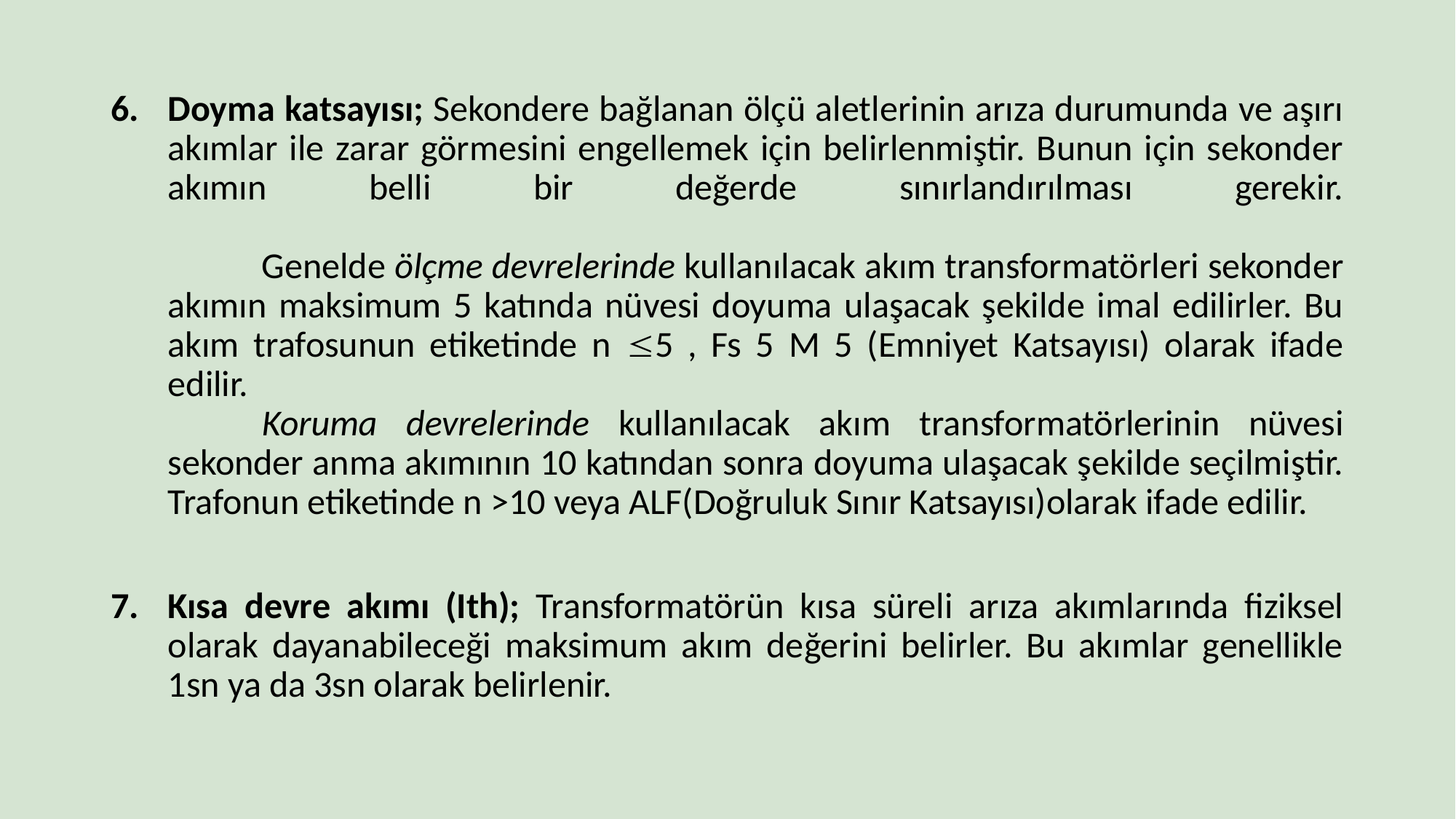

Doyma katsayısı; Sekondere bağlanan ölçü aletlerinin arıza durumunda ve aşırı akımlar ile zarar görmesini engellemek için belirlenmiştir. Bunun için sekonder akımın belli bir değerde sınırlandırılması gerekir.
	Genelde ölçme devrelerinde kullanılacak akım transformatörleri sekonder akımın maksimum 5 katında nüvesi doyuma ulaşacak şekilde imal edilirler. Bu akım trafosunun etiketinde n ≤5 , Fs 5 M 5 (Emniyet Katsayısı) olarak ifade edilir.
	Koruma devrelerinde kullanılacak akım transformatörlerinin nüvesi sekonder anma akımının 10 katından sonra doyuma ulaşacak şekilde seçilmiştir. Trafonun etiketinde n >10 veya ALF(Doğruluk Sınır Katsayısı)olarak ifade edilir.

Kısa devre akımı (Ith); Transformatörün kısa süreli arıza akımlarında fiziksel olarak dayanabileceği maksimum akım değerini belirler. Bu akımlar genellikle 1sn ya da 3sn olarak belirlenir.